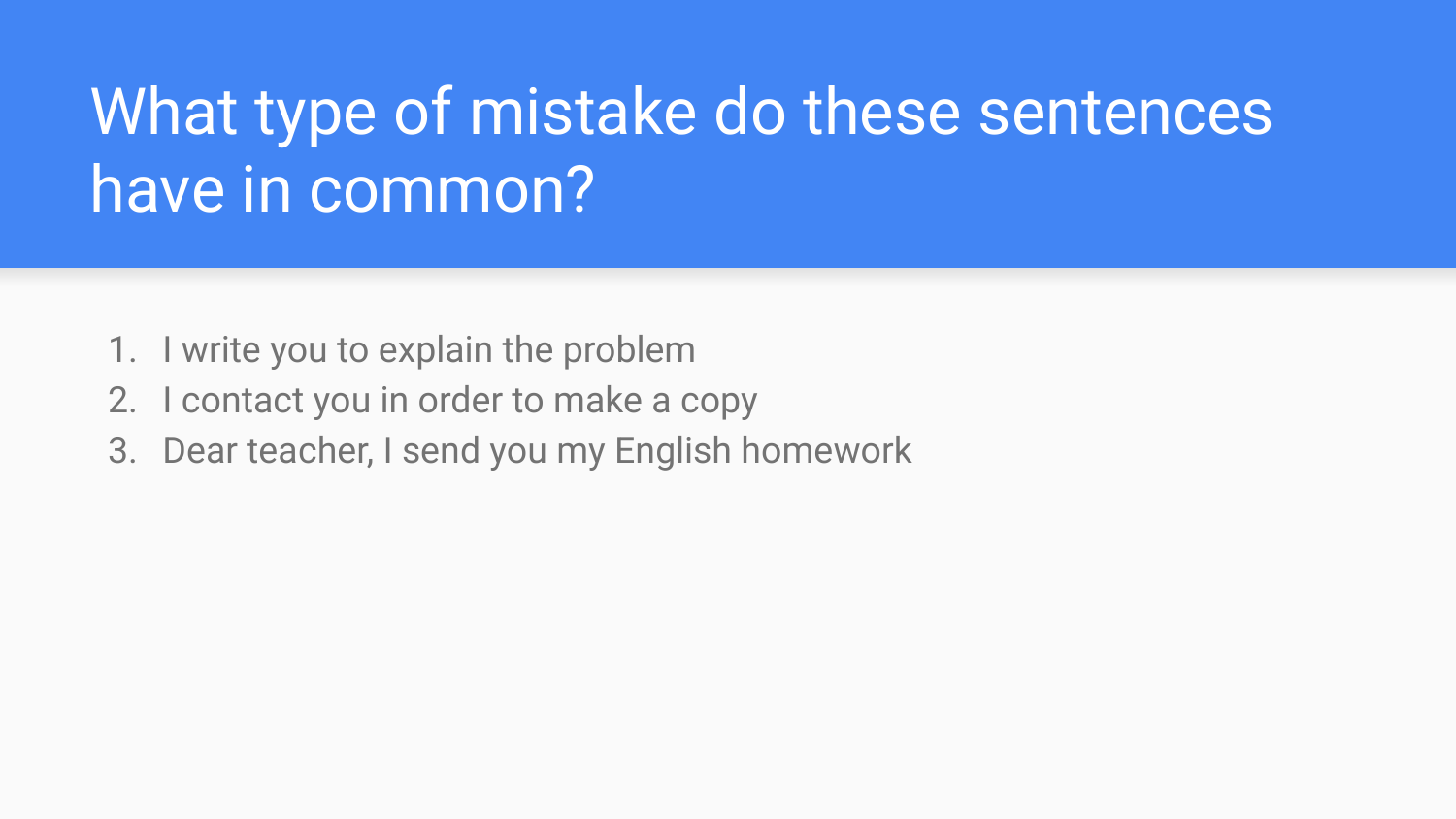

# What type of mistake do these sentences have in common?
I write you to explain the problem
I contact you in order to make a copy
Dear teacher, I send you my English homework